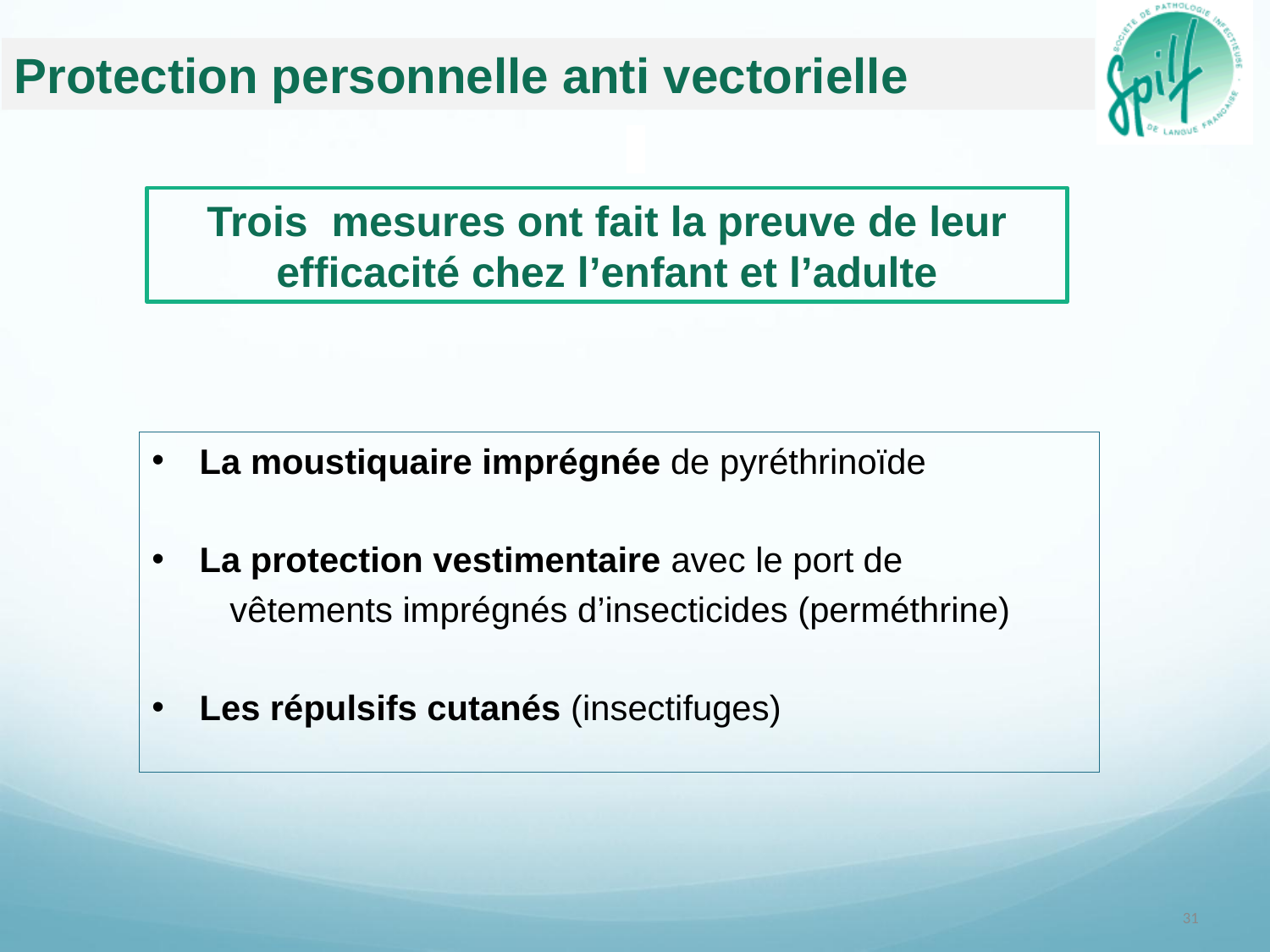

Protection personnelle anti vectorielle

Trois  mesures ont fait la preuve de leur efficacité chez l’enfant et l’adulte
La moustiquaire imprégnée de pyréthrinoïde

La protection vestimentaire avec le port de
        vêtements imprégnés d’insecticides (perméthrine)

Les répulsifs cutanés (insectifuges)
31